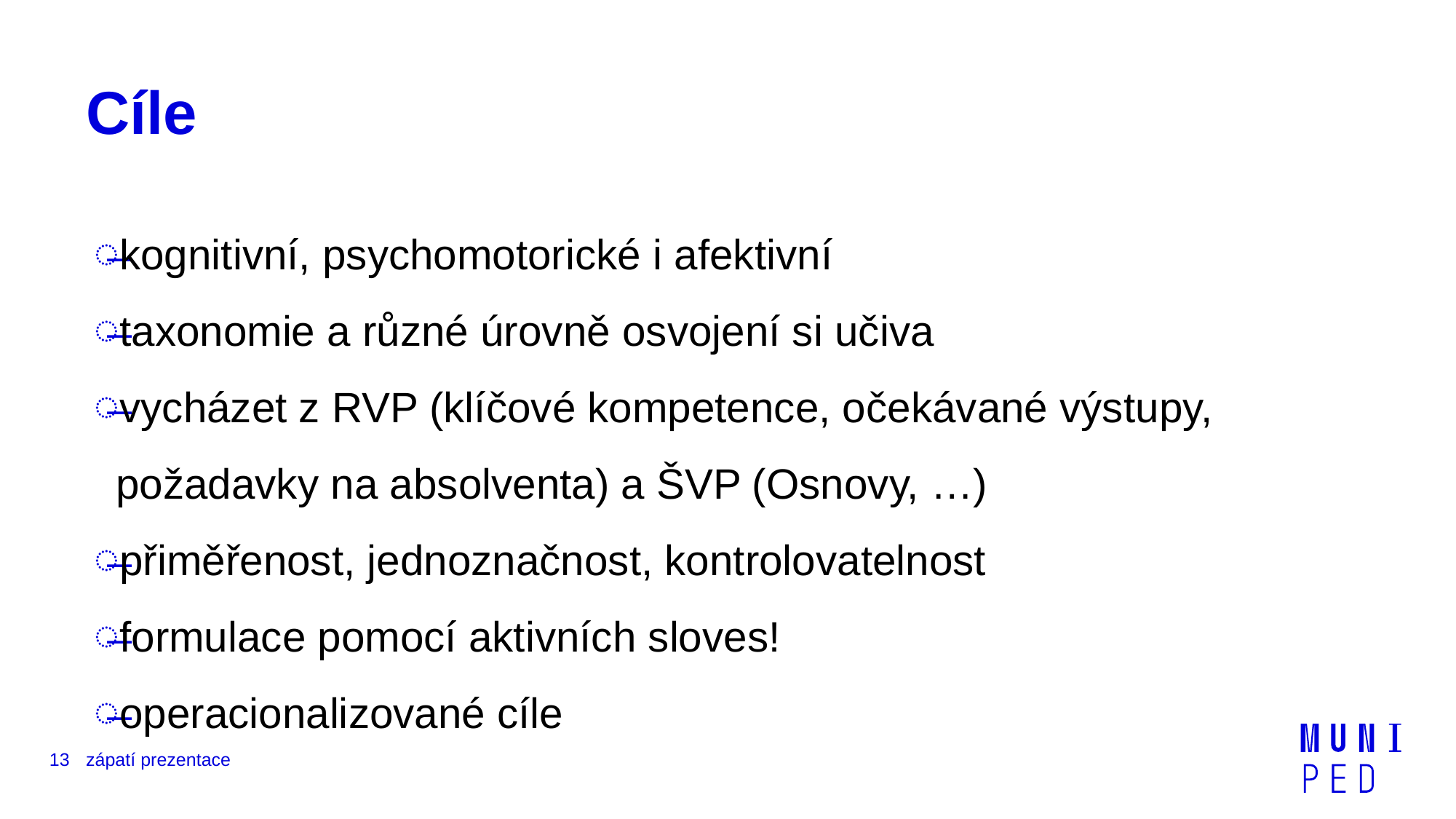

# Cíle
kognitivní, psychomotorické i afektivní
taxonomie a různé úrovně osvojení si učiva
vycházet z RVP (klíčové kompetence, očekávané výstupy, požadavky na absolventa) a ŠVP (Osnovy, …)
přiměřenost, jednoznačnost, kontrolovatelnost
formulace pomocí aktivních sloves!
operacionalizované cíle
13
zápatí prezentace